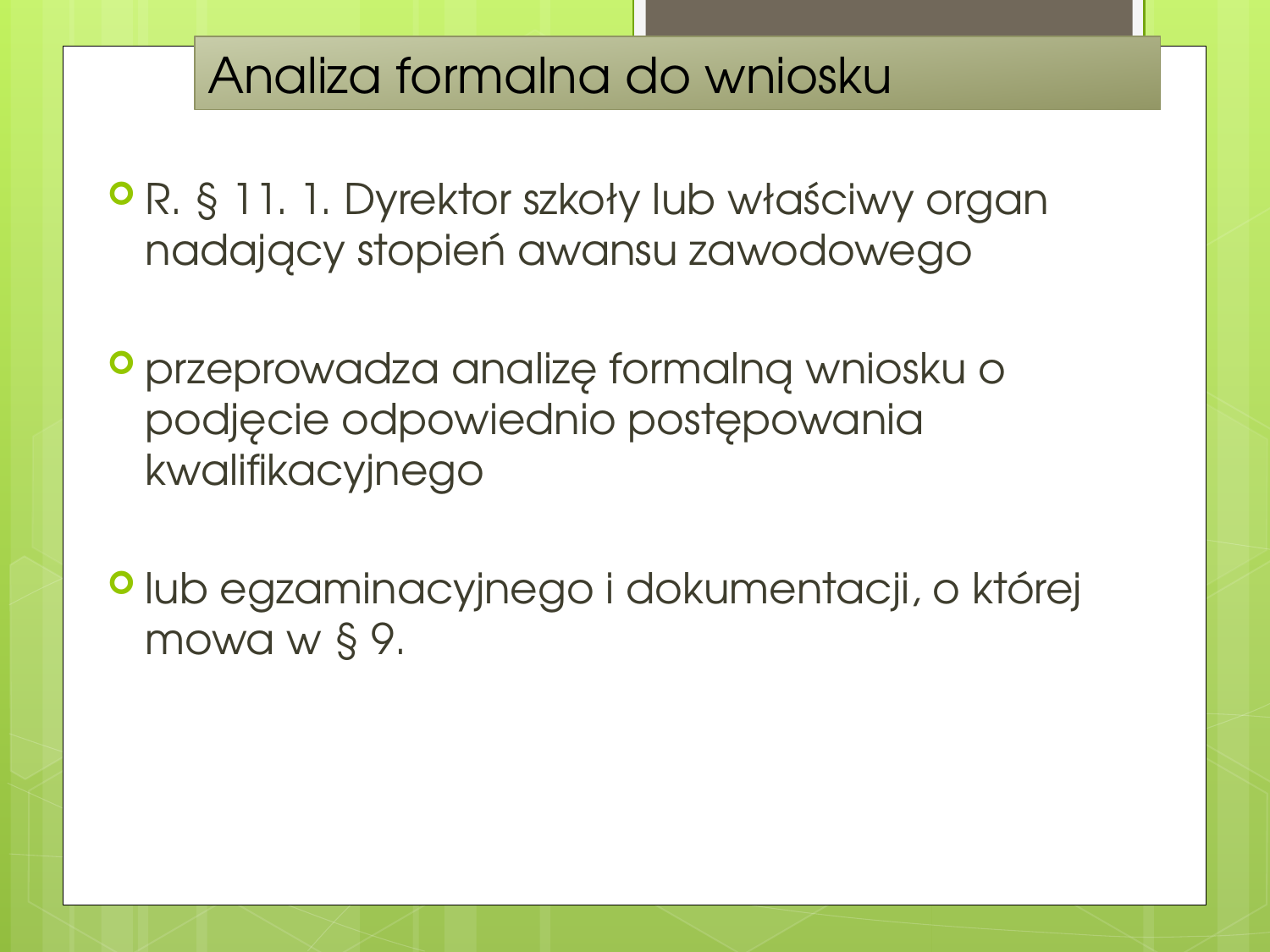

# Analiza formalna do wniosku
R. § 11. 1. Dyrektor szkoły lub właściwy organ nadający stopień awansu zawodowego

przeprowadza analizę formalną wniosku o podjęcie odpowiednio postępowania kwalifikacyjnego

lub egzaminacyjnego i dokumentacji, o której mowa w § 9.